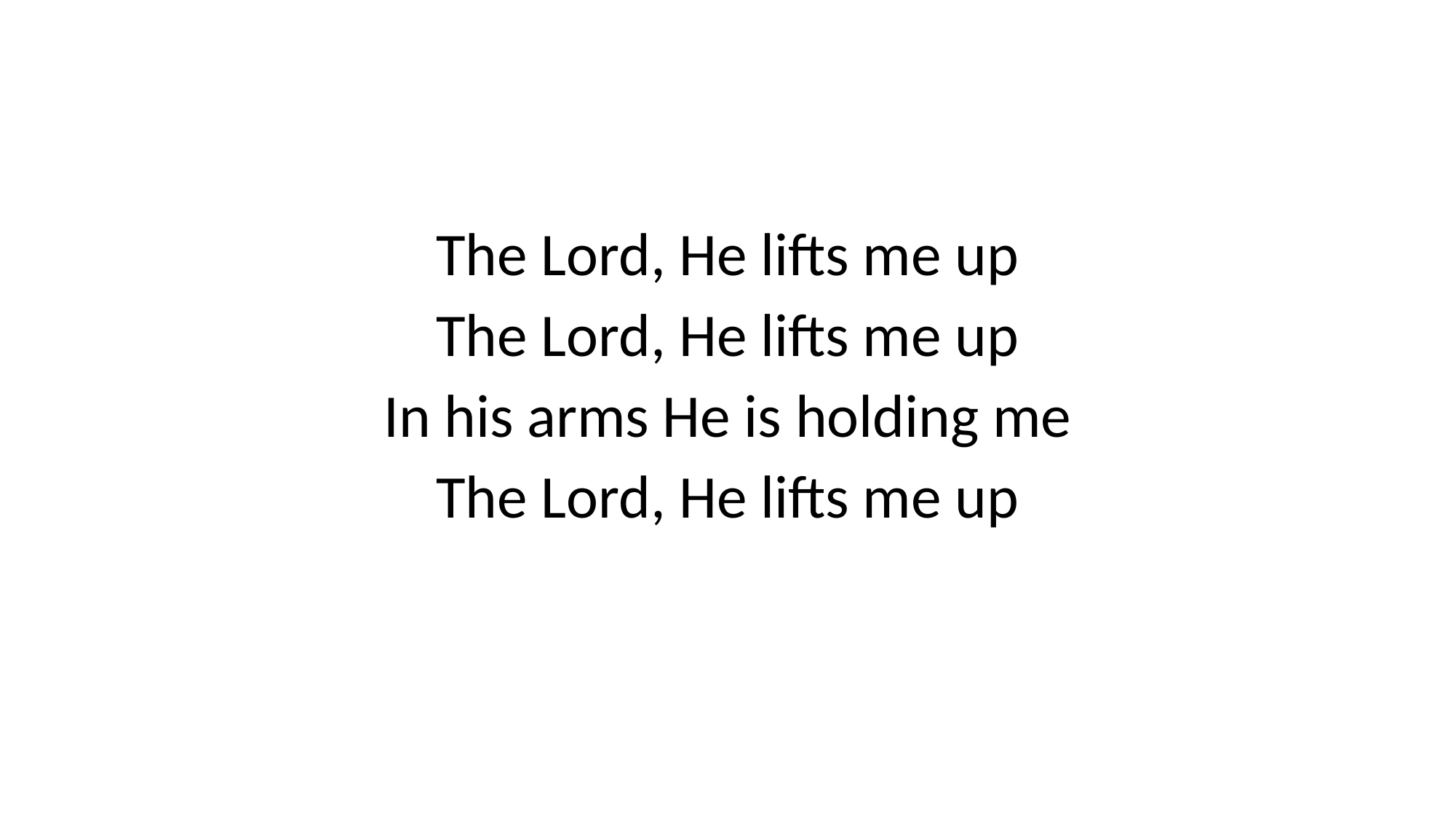

#
The Lord, He lifts me up
The Lord, He lifts me up
In his arms He is holding me
The Lord, He lifts me up